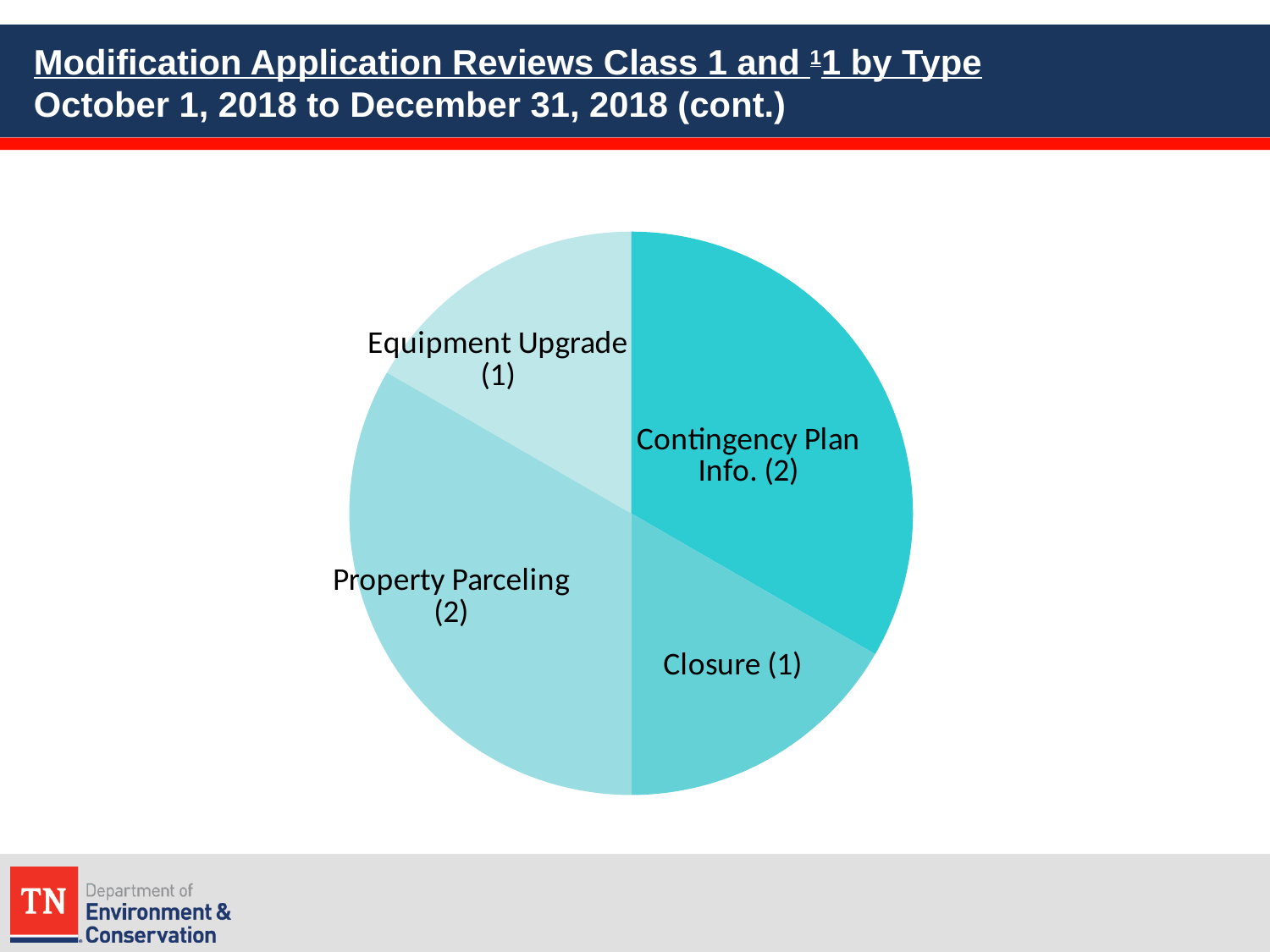

# Modification Application Reviews Class 1 and 11 by Type October 1, 2018 to December 31, 2018 (cont.)

### Chart

| Category | Class 1 and 11 Modification Types |
|---|---|
|  | None |
|  | None |
| Contingency Plan, Info (2) | 2.0 |
| Closure (1) | 1.0 |
| Property Parceling (2) | 2.0 |
| Equipment Upgrade (1) | 1.0 |